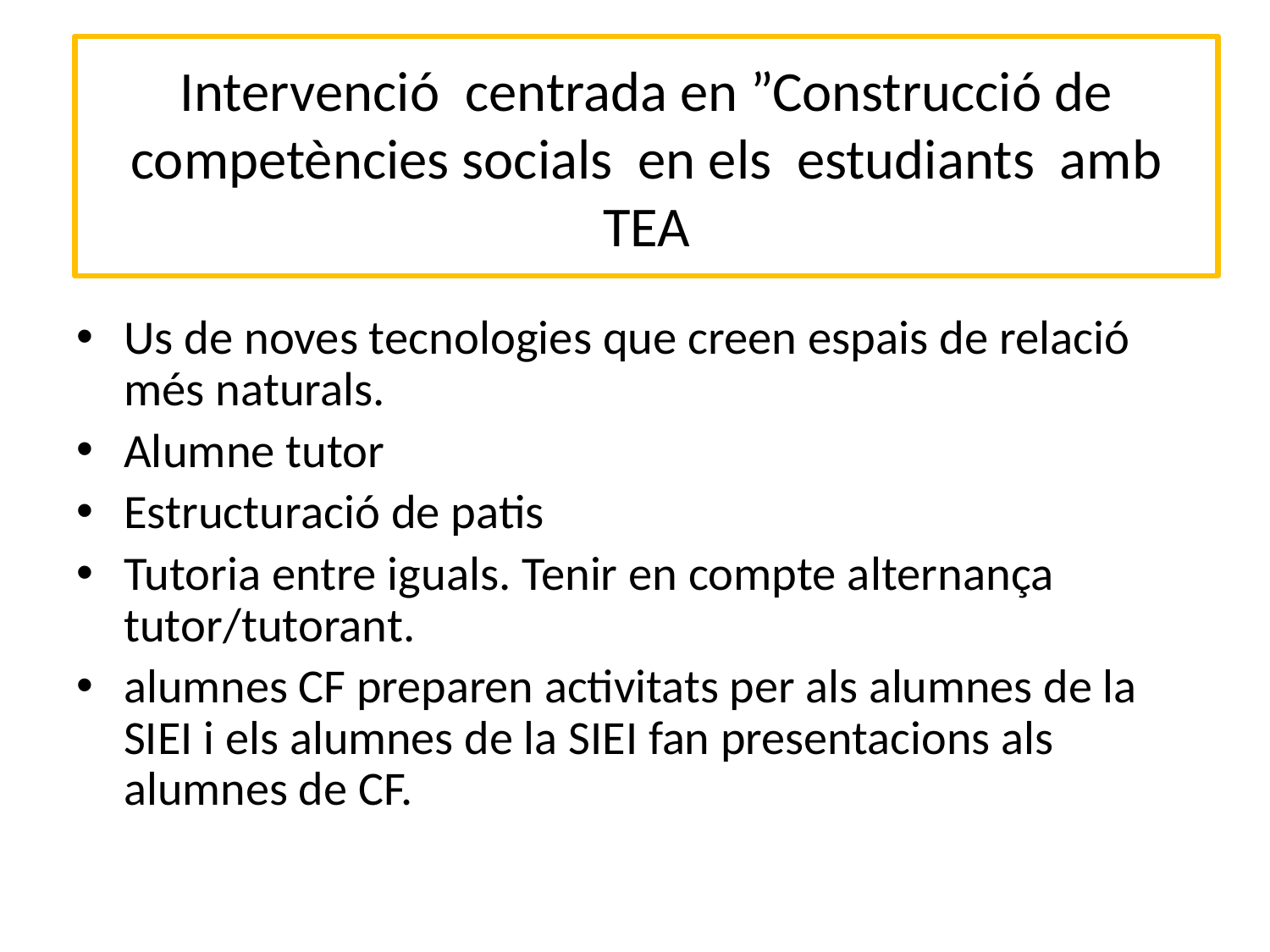

# Intervenció  centrada en ”Construcció de competències socials  en els  estudiants  amb TEA
Us de noves tecnologies que creen espais de relació més naturals.
Alumne tutor
Estructuració de patis
Tutoria entre iguals. Tenir en compte alternança tutor/tutorant.
alumnes CF preparen activitats per als alumnes de la SIEI i els alumnes de la SIEI fan presentacions als alumnes de CF.